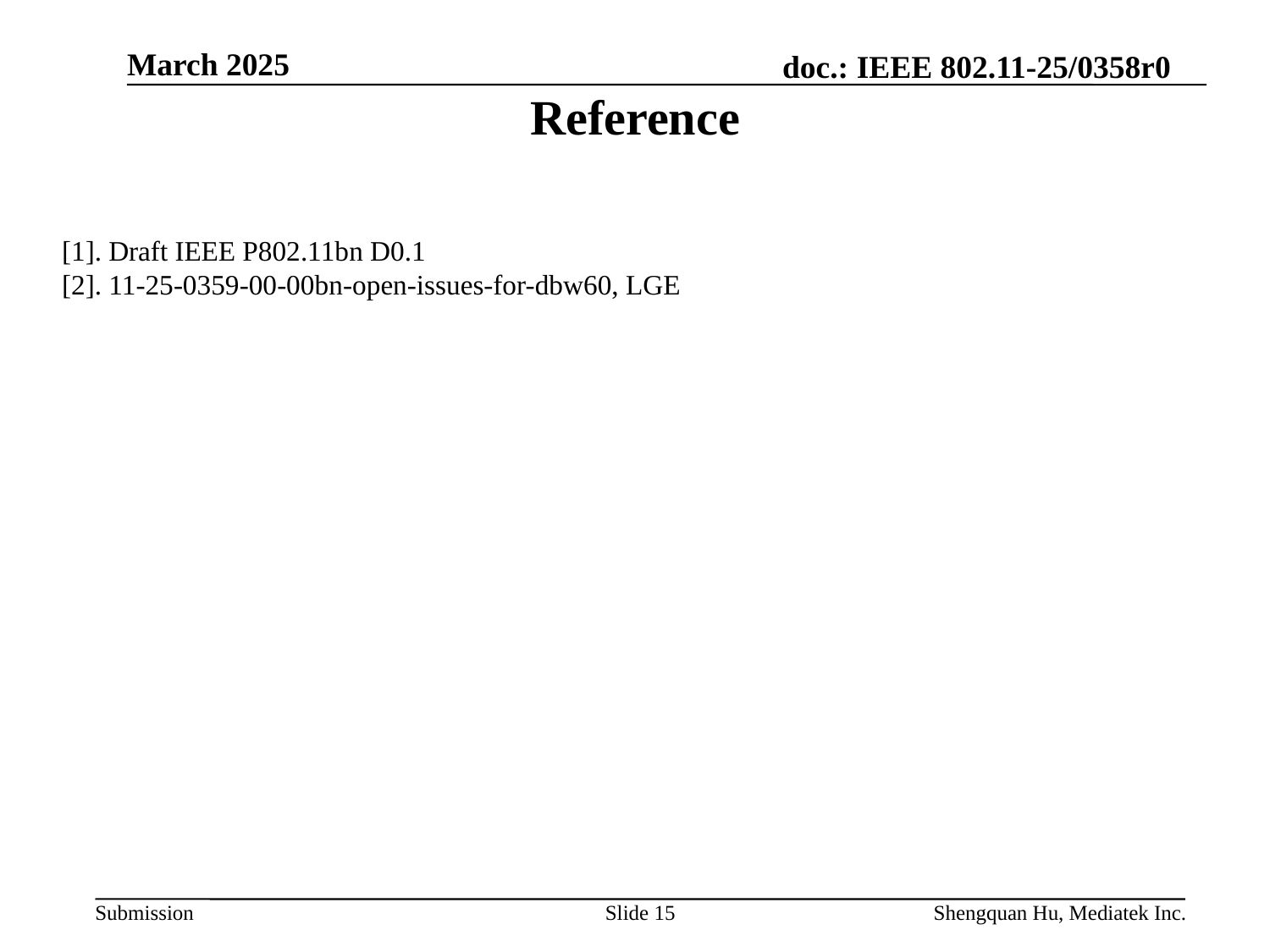

March 2025
# Reference
[1]. Draft IEEE P802.11bn D0.1
[2]. 11-25-0359-00-00bn-open-issues-for-dbw60, LGE

Slide 15
Shengquan Hu, Mediatek Inc.